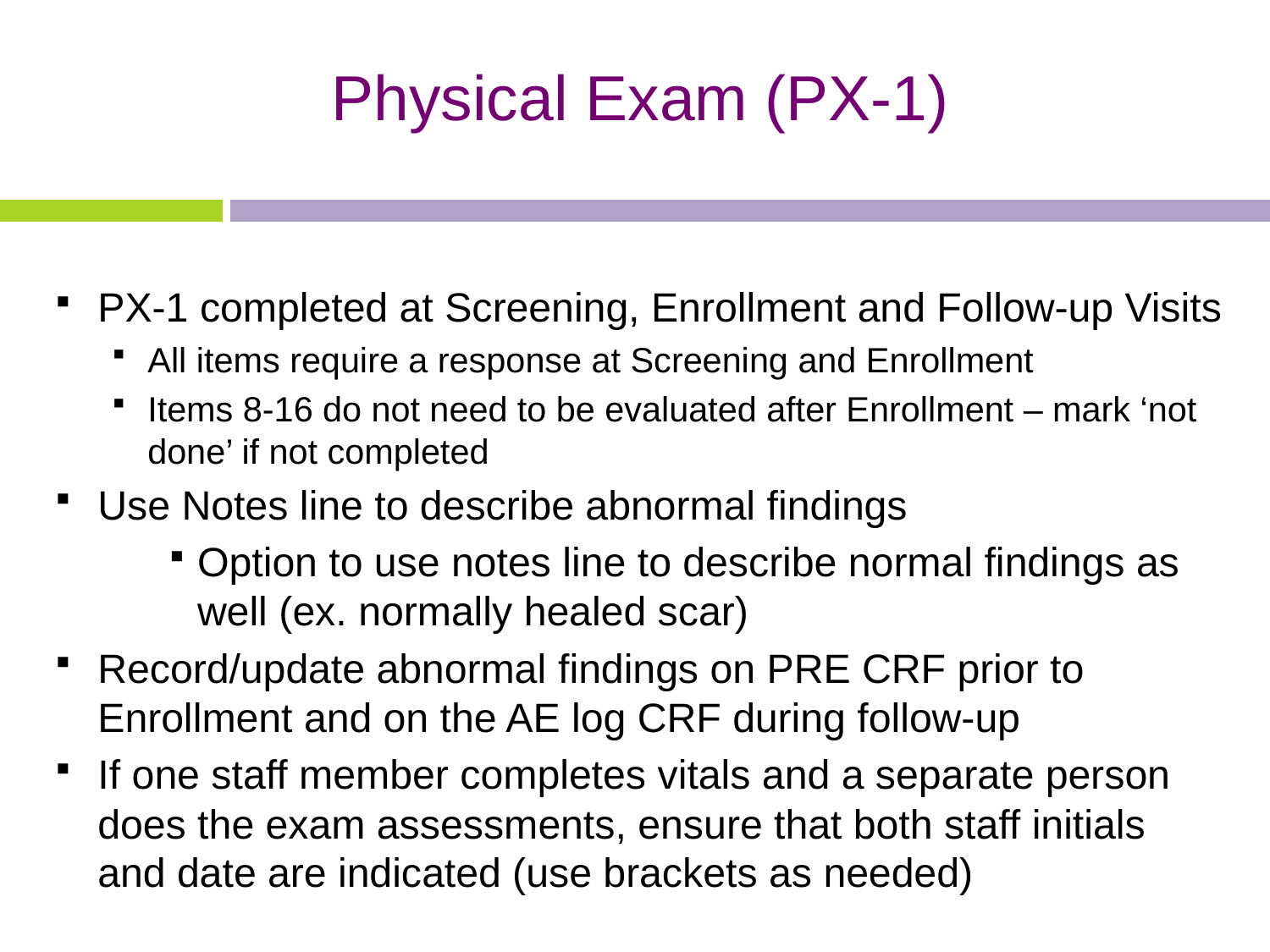

# Physical Exam (PX-1)
PX-1 completed at Screening, Enrollment and Follow-up Visits
All items require a response at Screening and Enrollment
Items 8-16 do not need to be evaluated after Enrollment – mark ‘not done’ if not completed
Use Notes line to describe abnormal findings
Option to use notes line to describe normal findings as well (ex. normally healed scar)
Record/update abnormal findings on PRE CRF prior to Enrollment and on the AE log CRF during follow-up
If one staff member completes vitals and a separate person does the exam assessments, ensure that both staff initials and date are indicated (use brackets as needed)